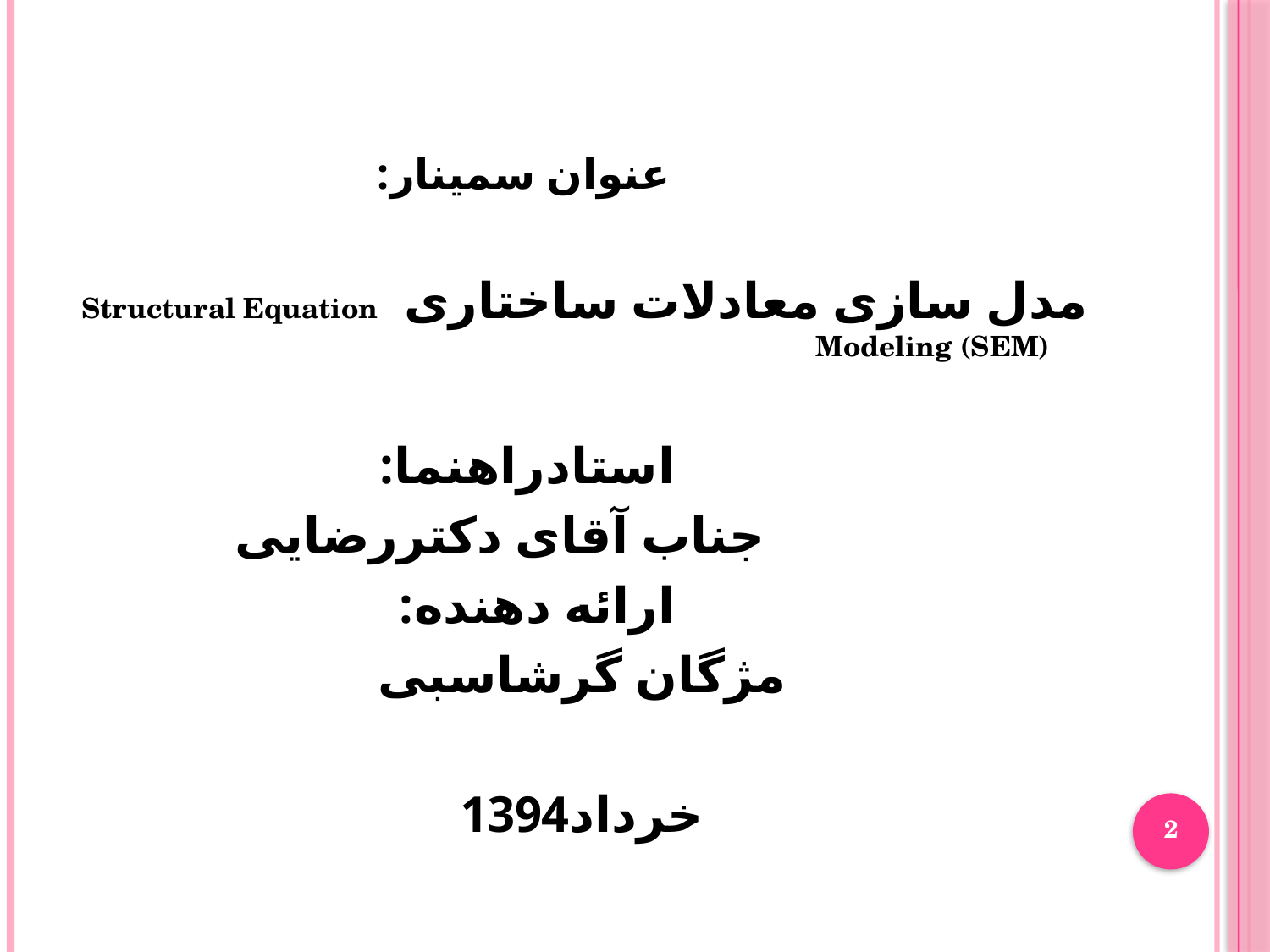

عنوان سمینار:

مدل سازی معادلات ساختاری  Structural Equation Modeling (SEM)

                                استادراهنما:
                         جناب آقای دکتررضایی
                                ارائه دهنده:
مژگان گرشاسبی

خرداد1394
2